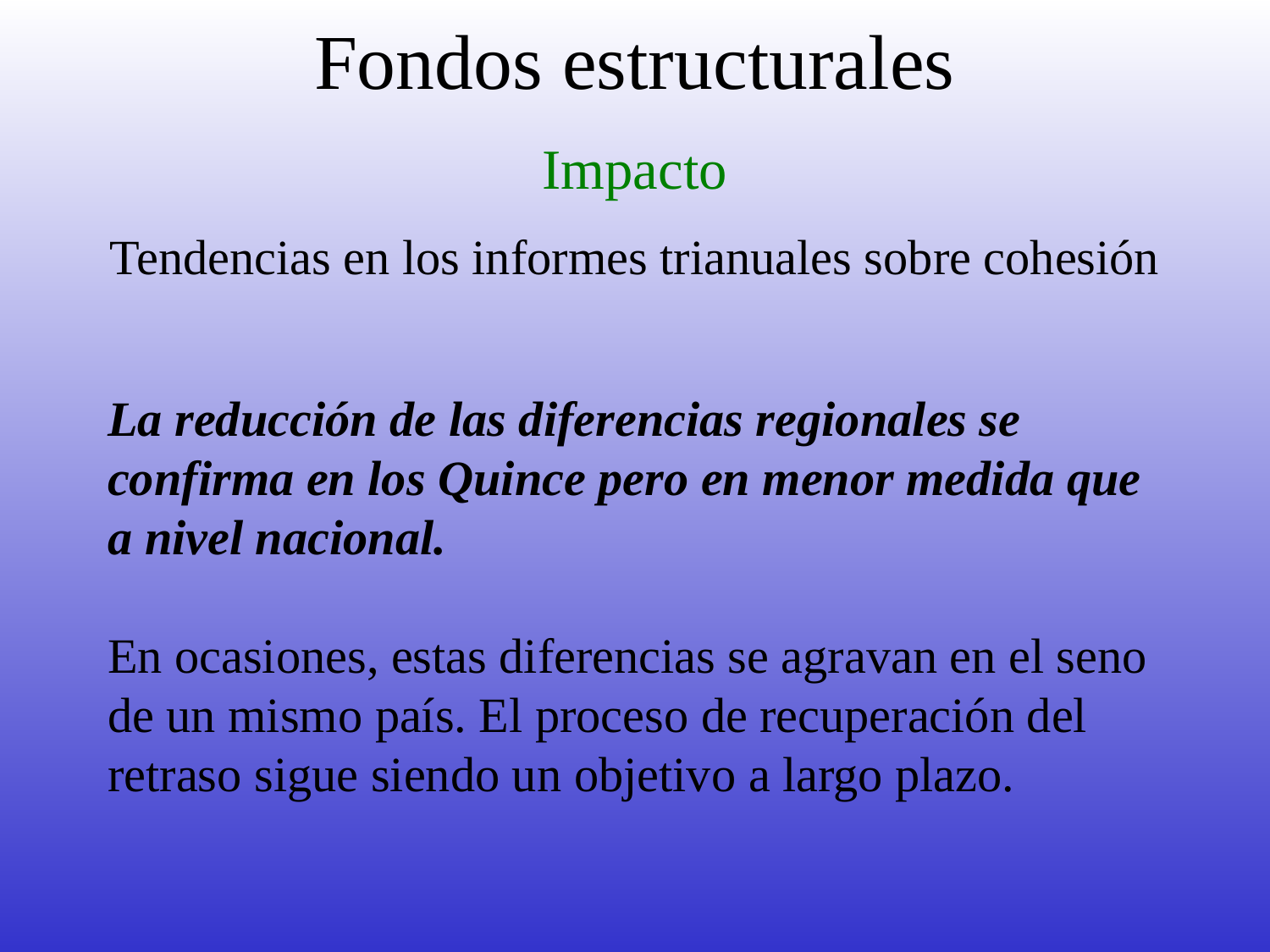

# Fondos estructurales
Impacto
Tendencias en los informes trianuales sobre cohesión
La reducción de las diferencias regionales se confirma en los Quince pero en menor medida que a nivel nacional.
En ocasiones, estas diferencias se agravan en el seno de un mismo país. El proceso de recuperación del retraso sigue siendo un objetivo a largo plazo.